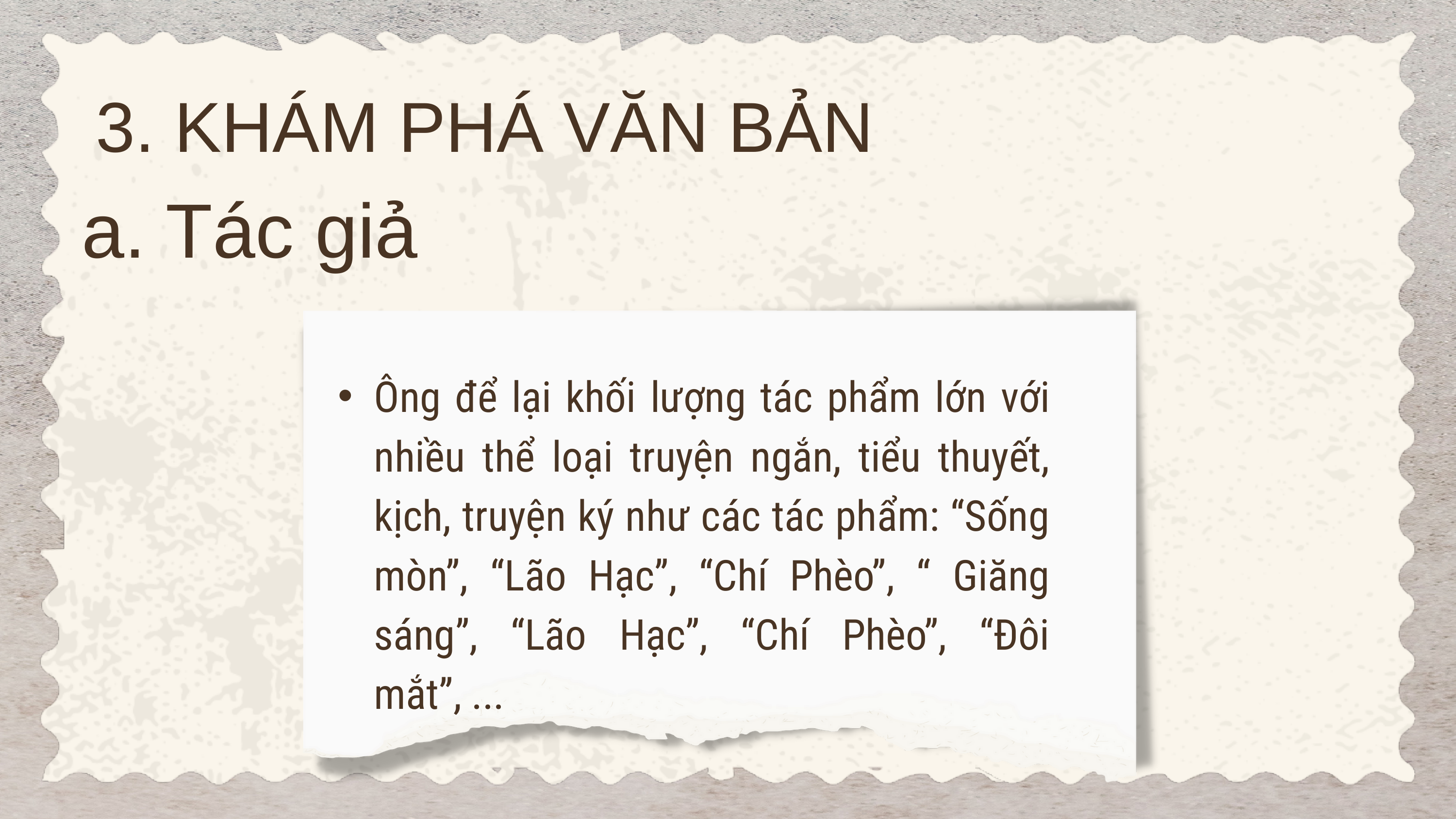

3. KHÁM PHÁ VĂN BẢN
a. Tác giả

Ông để lại khối lượng tác phẩm lớn với nhiều thể loại truyện ngắn, tiểu thuyết, kịch, truyện ký như các tác phẩm: “Sống mòn”, “Lão Hạc”, “Chí Phèo”, “ Giăng sáng”, “Lão Hạc”, “Chí Phèo”, “Đôi mắt”, ...